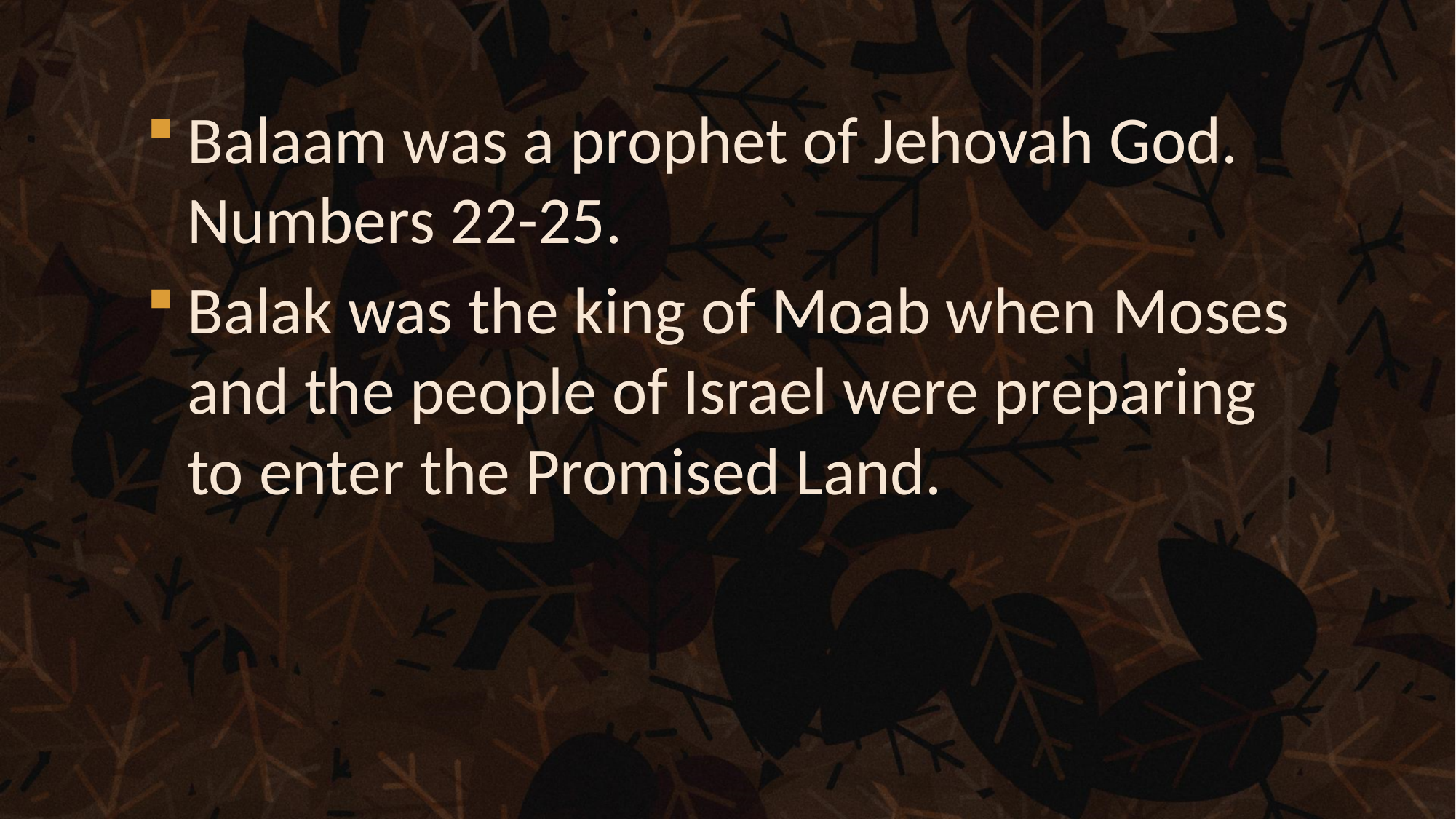

Balaam was a prophet of Jehovah God.  Numbers 22-25.
Balak was the king of Moab when Moses and the people of Israel were preparing to enter the Promised Land.